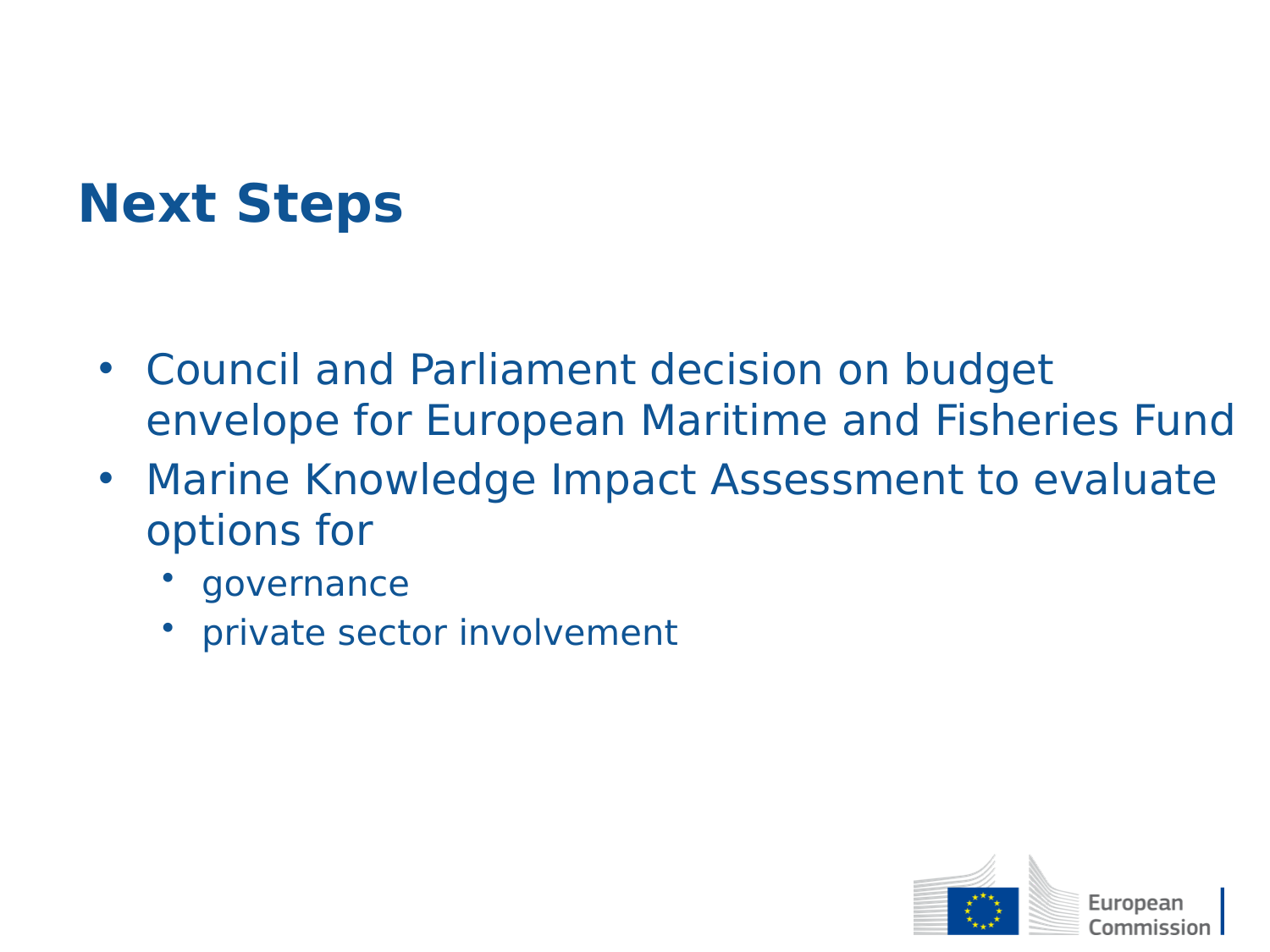

# Next Steps
Council and Parliament decision on budget envelope for European Maritime and Fisheries Fund
Marine Knowledge Impact Assessment to evaluate options for
governance
private sector involvement